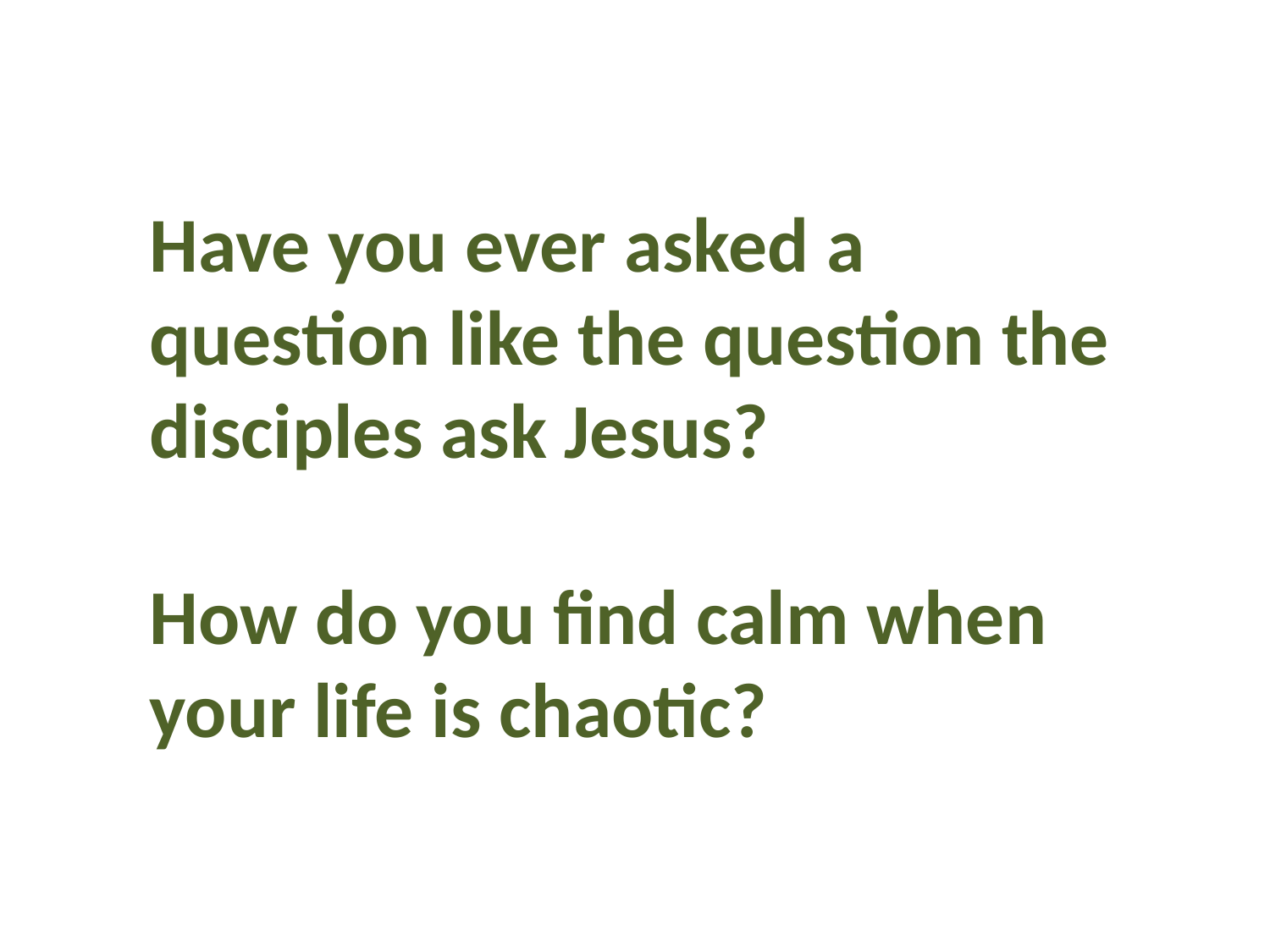

Have you ever asked a question like the question the disciples ask Jesus?

How do you find calm when your life is chaotic?